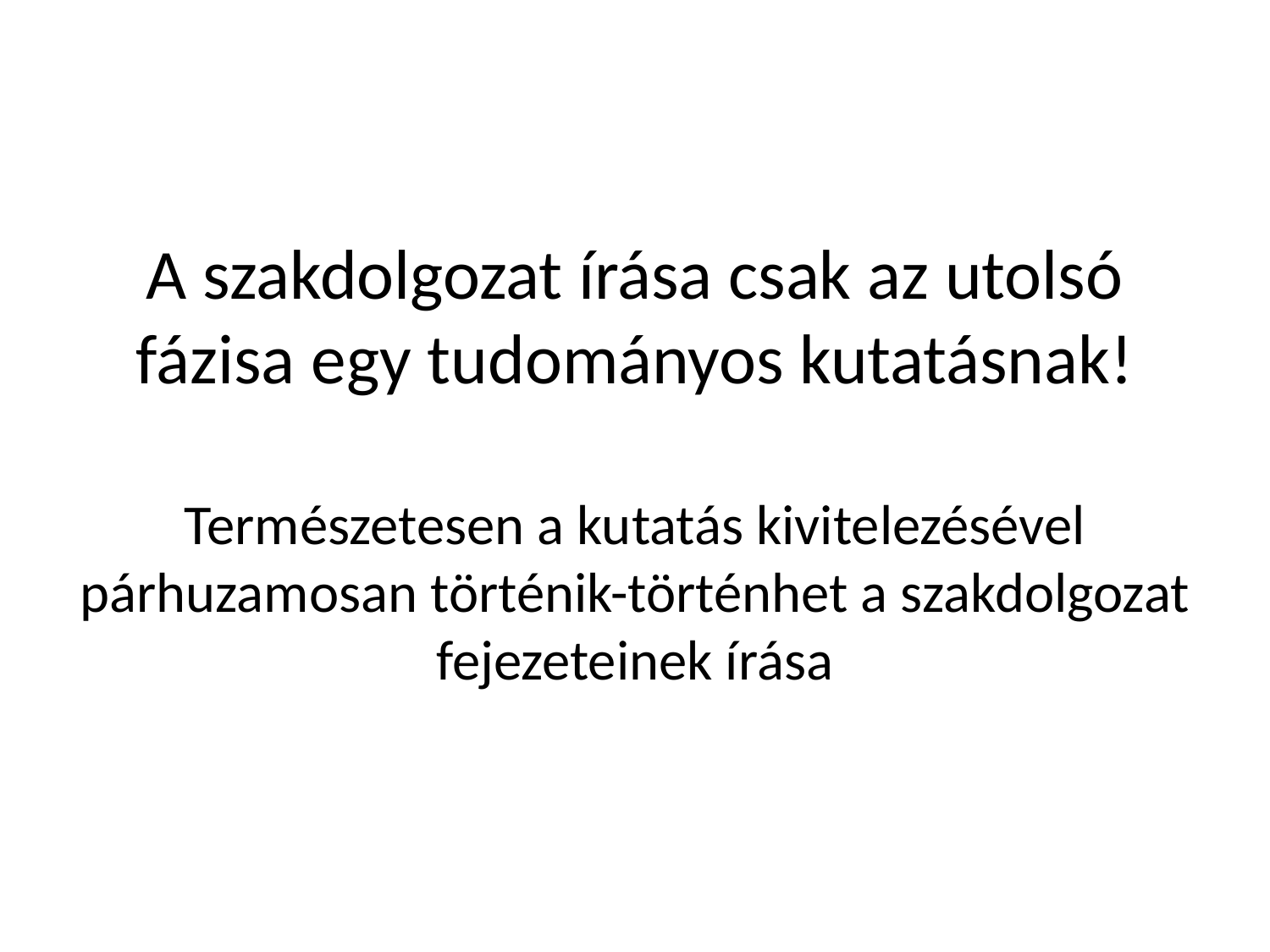

#
A szakdolgozat írása csak az utolsó fázisa egy tudományos kutatásnak!

Természetesen a kutatás kivitelezésével párhuzamosan történik-történhet a szakdolgozat fejezeteinek írása